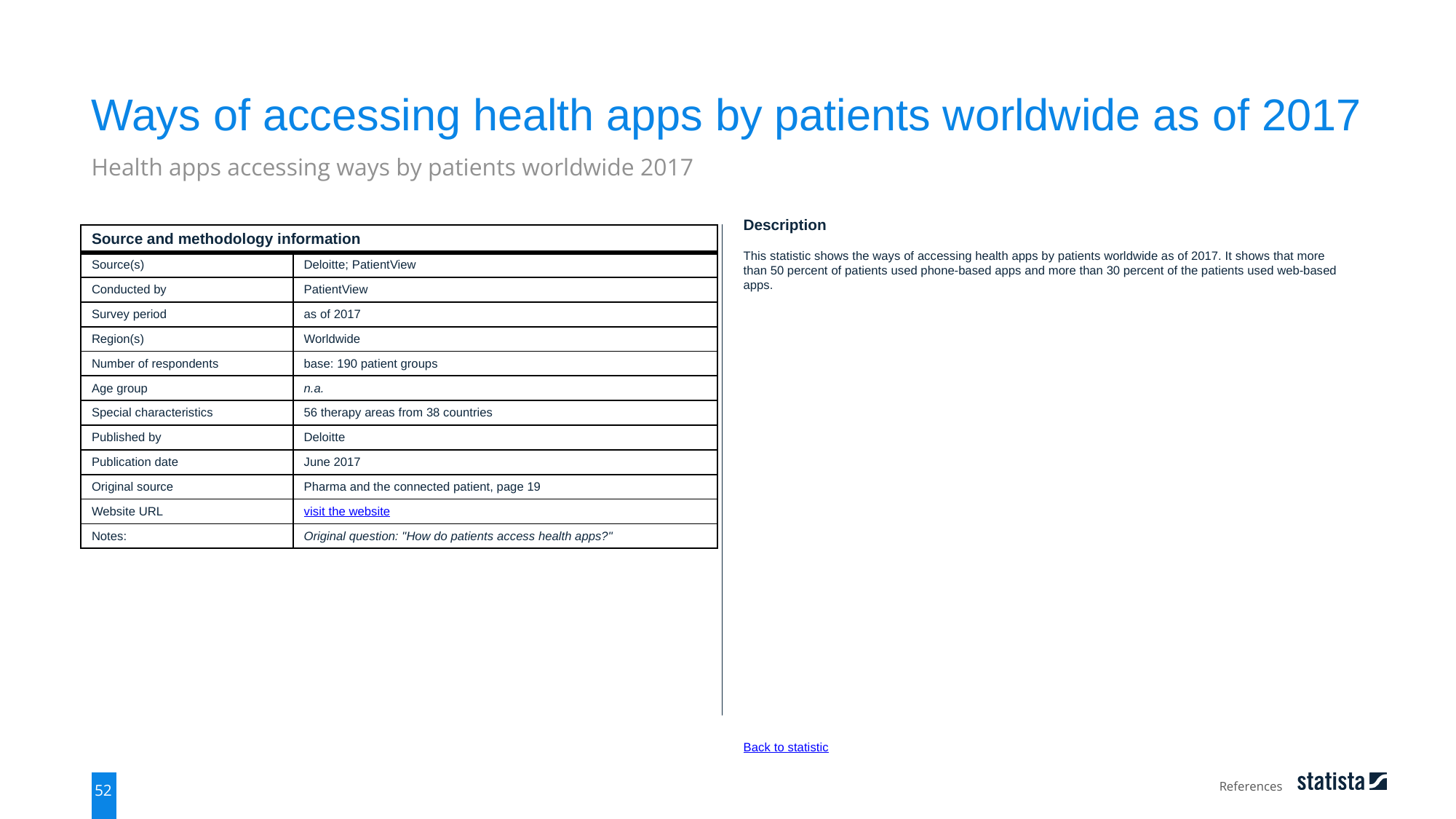

Ways of accessing health apps by patients worldwide as of 2017
Health apps accessing ways by patients worldwide 2017
| Source and methodology information |  |
| --- | --- |
| Source(s) | Deloitte; PatientView |
| Conducted by | PatientView |
| Survey period | as of 2017 |
| Region(s) | Worldwide |
| Number of respondents | base: 190 patient groups |
| Age group | n.a. |
| Special characteristics | 56 therapy areas from 38 countries |
| Published by | Deloitte |
| Publication date | June 2017 |
| Original source | Pharma and the connected patient, page 19 |
| Website URL | visit the website |
| Notes: | Original question: "How do patients access health apps?" |

Description

This statistic shows the ways of accessing health apps by patients worldwide as of 2017. It shows that more than 50 percent of patients used phone-based apps and more than 30 percent of the patients used web-based apps.
Back to statistic
References

52